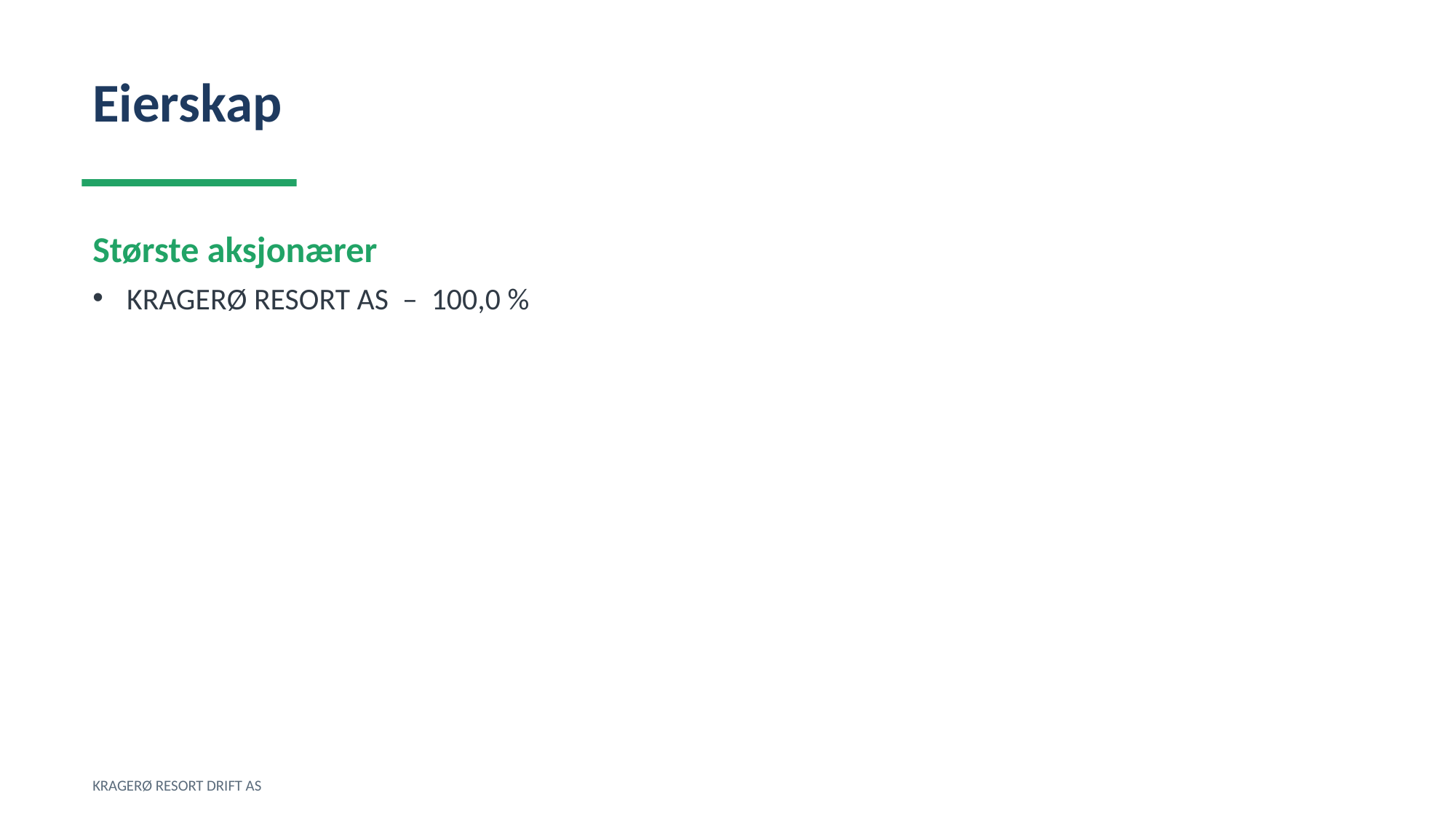

Eierskap

Største aksjonærer
KRAGERØ RESORT AS  –  100,0 %
KRAGERØ RESORT DRIFT AS